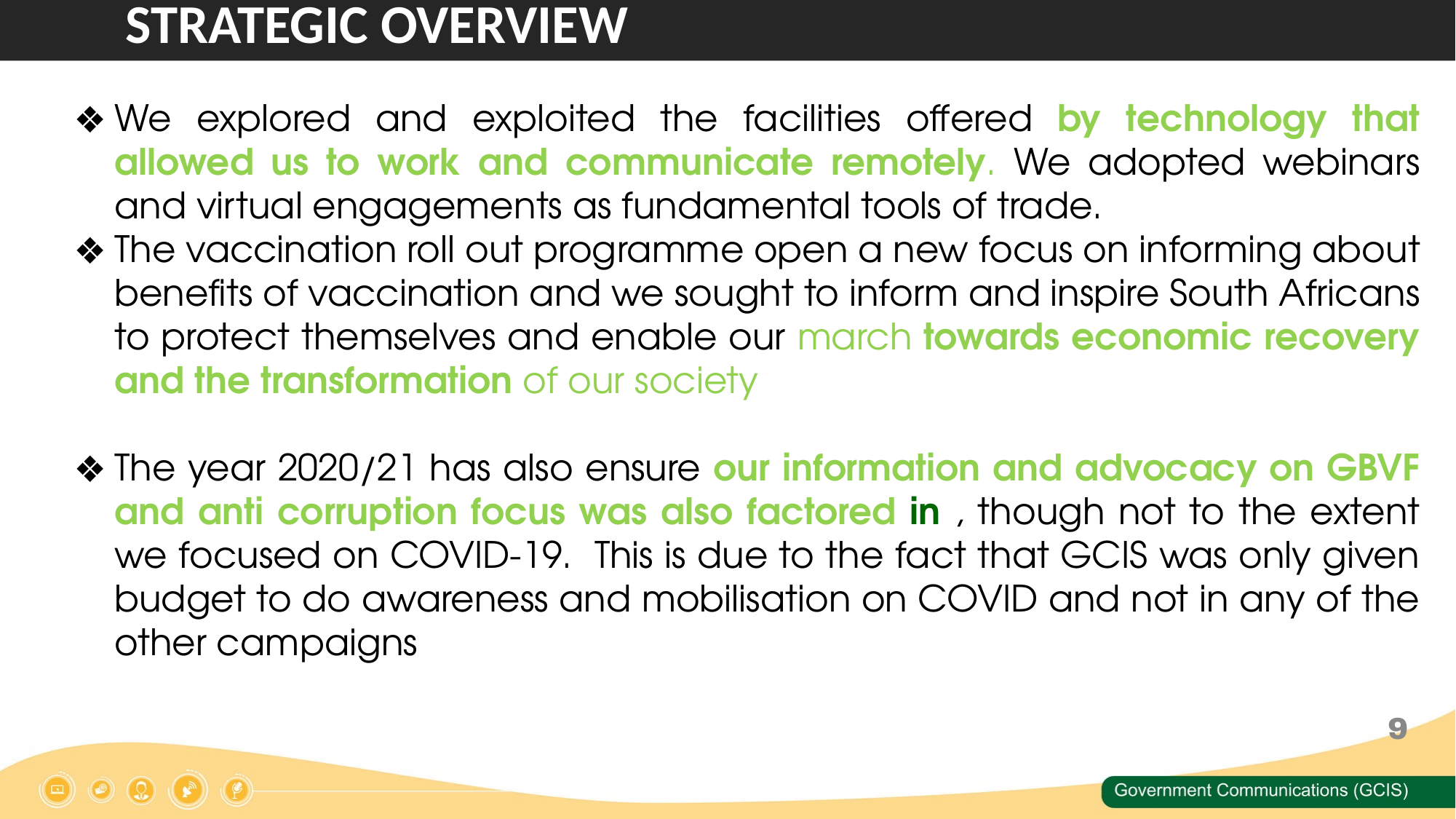

STRATEGIC OVERVIEW
We explored and exploited the facilities offered by technology that allowed us to work and communicate remotely. We adopted webinars and virtual engagements as fundamental tools of trade.
The vaccination roll out programme open a new focus on informing about benefits of vaccination and we sought to inform and inspire South Africans to protect themselves and enable our march towards economic recovery and the transformation of our society

The year 2020/21 has also ensure our information and advocacy on GBVF and anti corruption focus was also factored in , though not to the extent we focused on COVID-19.  This is due to the fact that GCIS was only given budget to do awareness and mobilisation on COVID and not in any of the other campaigns
9